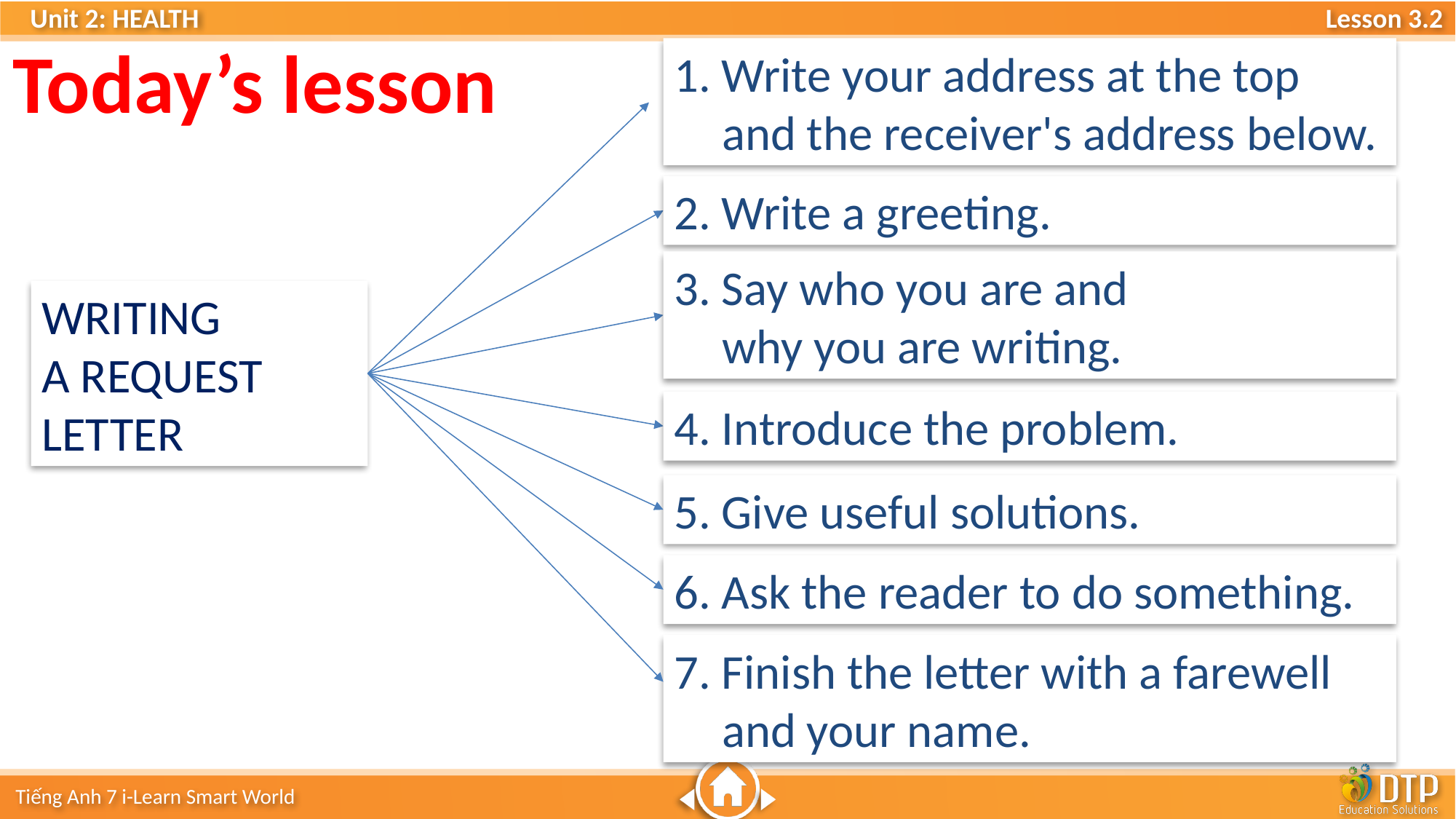

Today’s lesson
1. Write your address at the top
and the receiver's address below.
2. Write a greeting.
3. Say who you are and
why you are writing.
WRITING
A REQUEST LETTER
4. Introduce the problem.
5. Give useful solutions.
6. Ask the reader to do something.
7. Finish the letter with a farewell 	and your name.